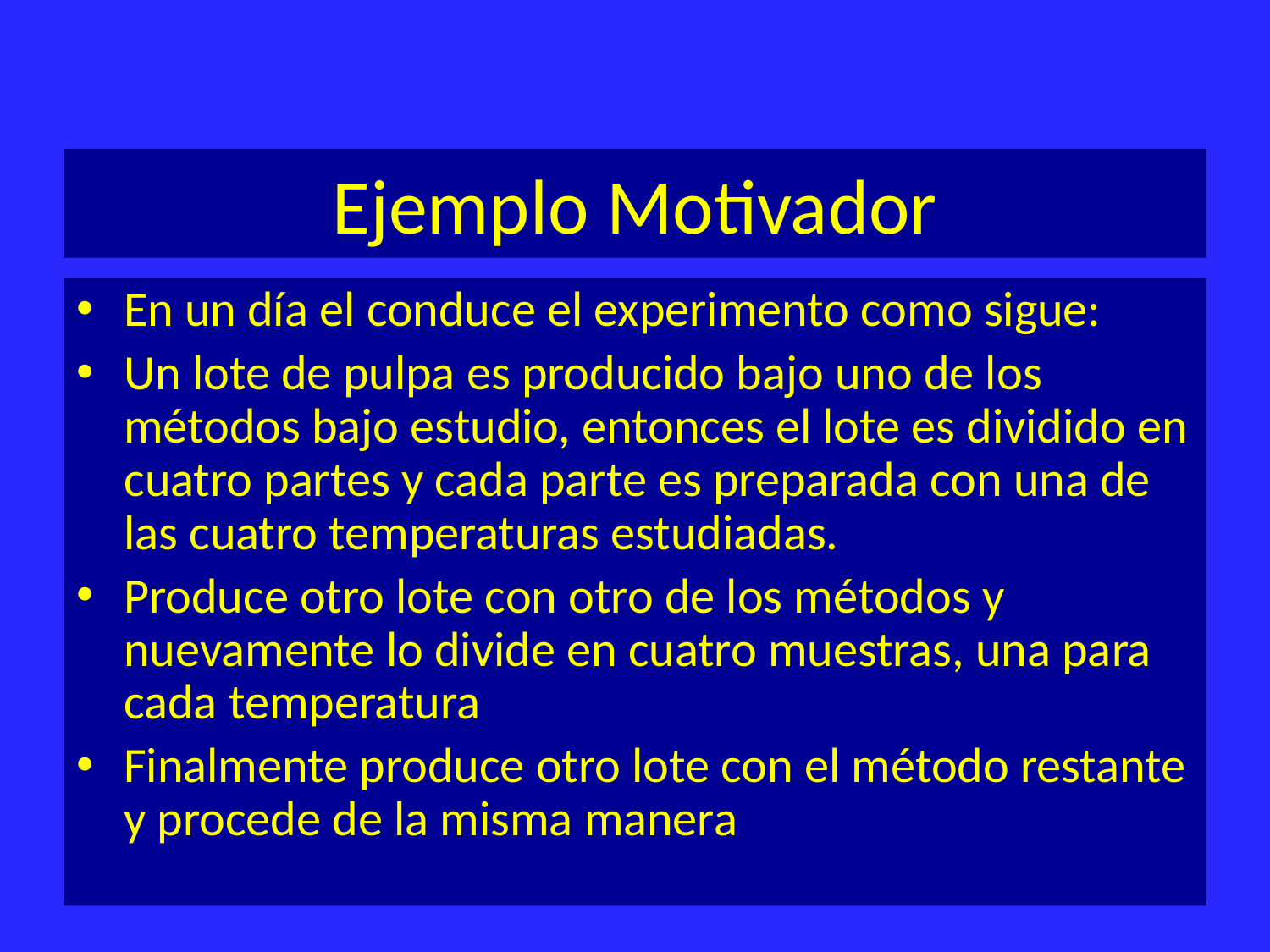

# Ejemplo Motivador
En un día el conduce el experimento como sigue:
Un lote de pulpa es producido bajo uno de los métodos bajo estudio, entonces el lote es dividido en cuatro partes y cada parte es preparada con una de las cuatro temperaturas estudiadas.
Produce otro lote con otro de los métodos y nuevamente lo divide en cuatro muestras, una para cada temperatura
Finalmente produce otro lote con el método restante y procede de la misma manera